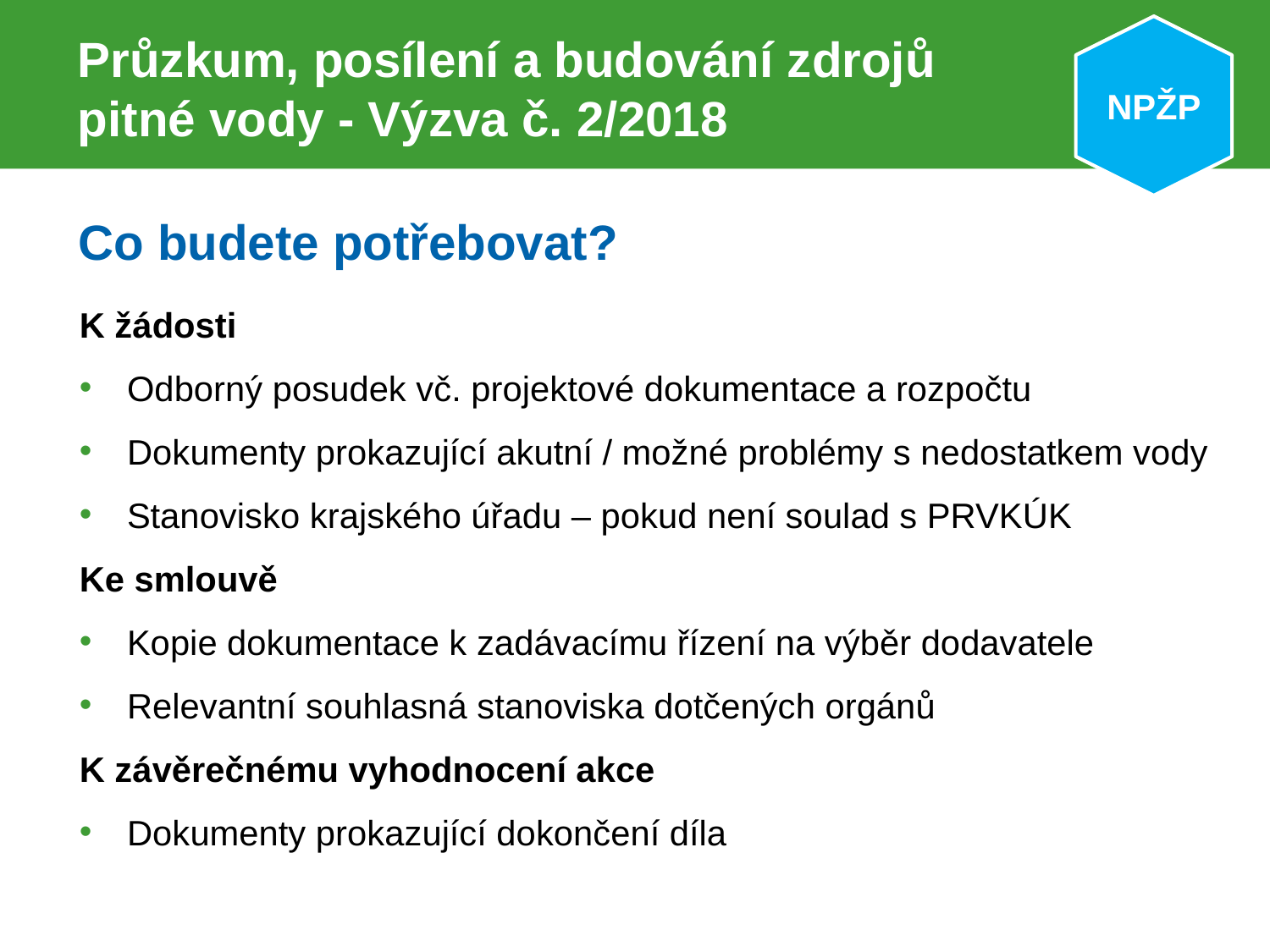

NPŽP
# Průzkum, posílení a budování zdrojů pitné vody - Výzva č. 2/2018
Co budete potřebovat?
K žádosti
Odborný posudek vč. projektové dokumentace a rozpočtu
Dokumenty prokazující akutní / možné problémy s nedostatkem vody
Stanovisko krajského úřadu – pokud není soulad s PRVKÚK
Ke smlouvě
Kopie dokumentace k zadávacímu řízení na výběr dodavatele
Relevantní souhlasná stanoviska dotčených orgánů
K závěrečnému vyhodnocení akce
Dokumenty prokazující dokončení díla